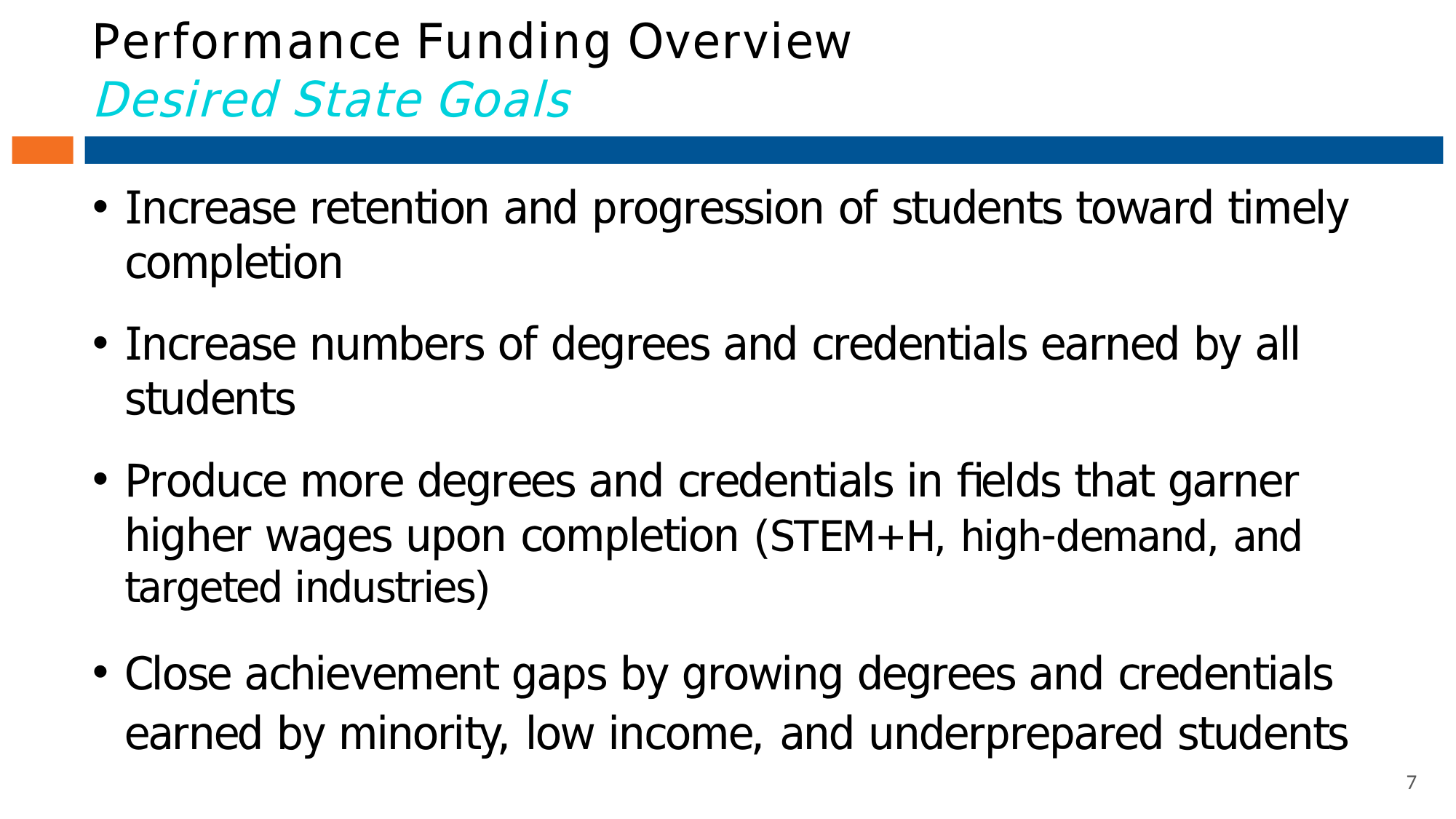

# Performance Funding Overview Desired State Goals
Increase retention and progression of students toward timely completion
Increase numbers of degrees and credentials earned by all students
Produce more degrees and credentials in fields that garner higher wages upon completion (STEM+H, high-demand, and targeted industries)
Close achievement gaps by growing degrees and credentials earned by minority, low income, and underprepared students
7